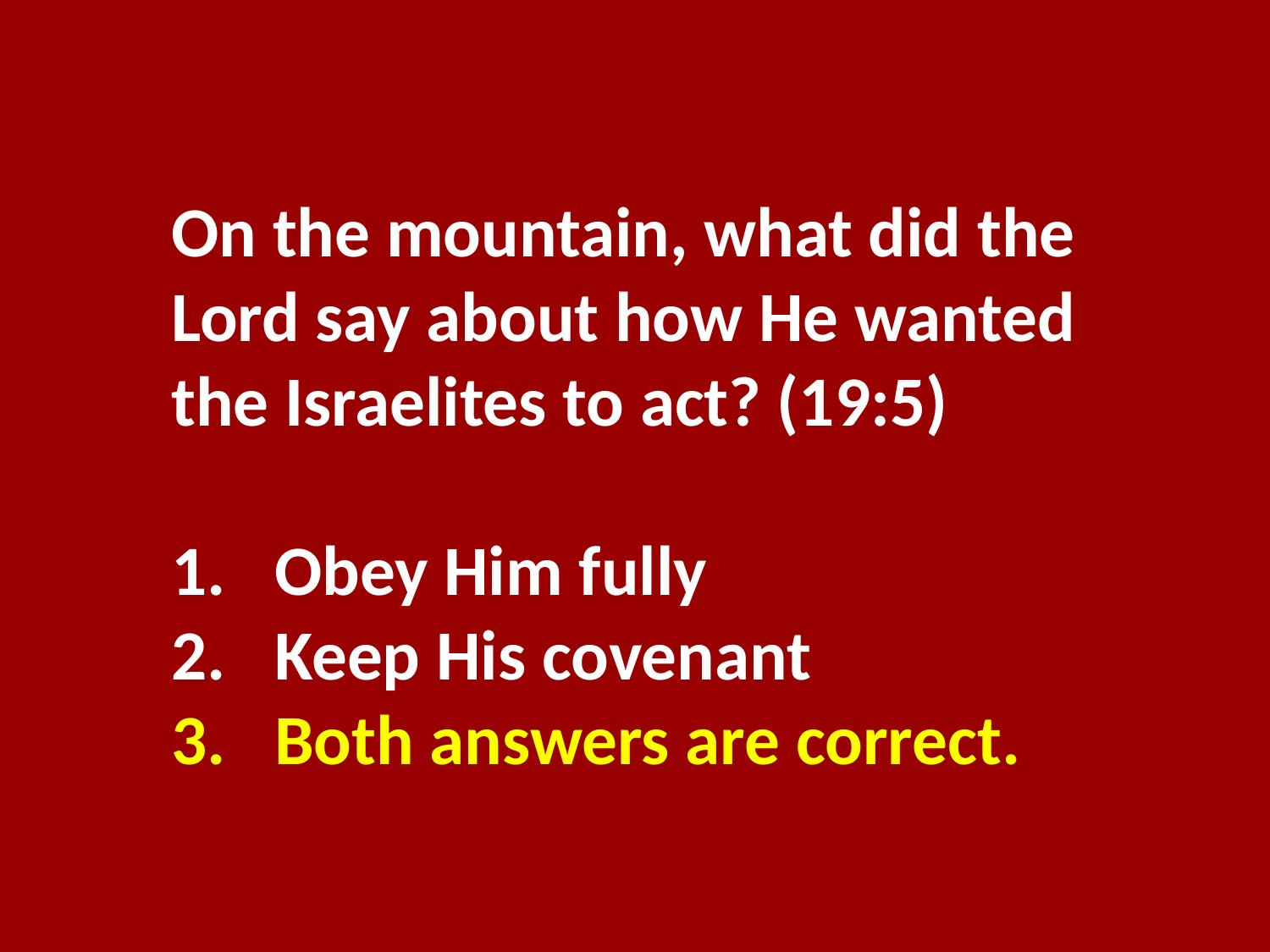

On the mountain, what did the Lord say about how He wanted the Israelites to act? (19:5)

Obey Him fully
Keep His covenant
Both answers are correct.